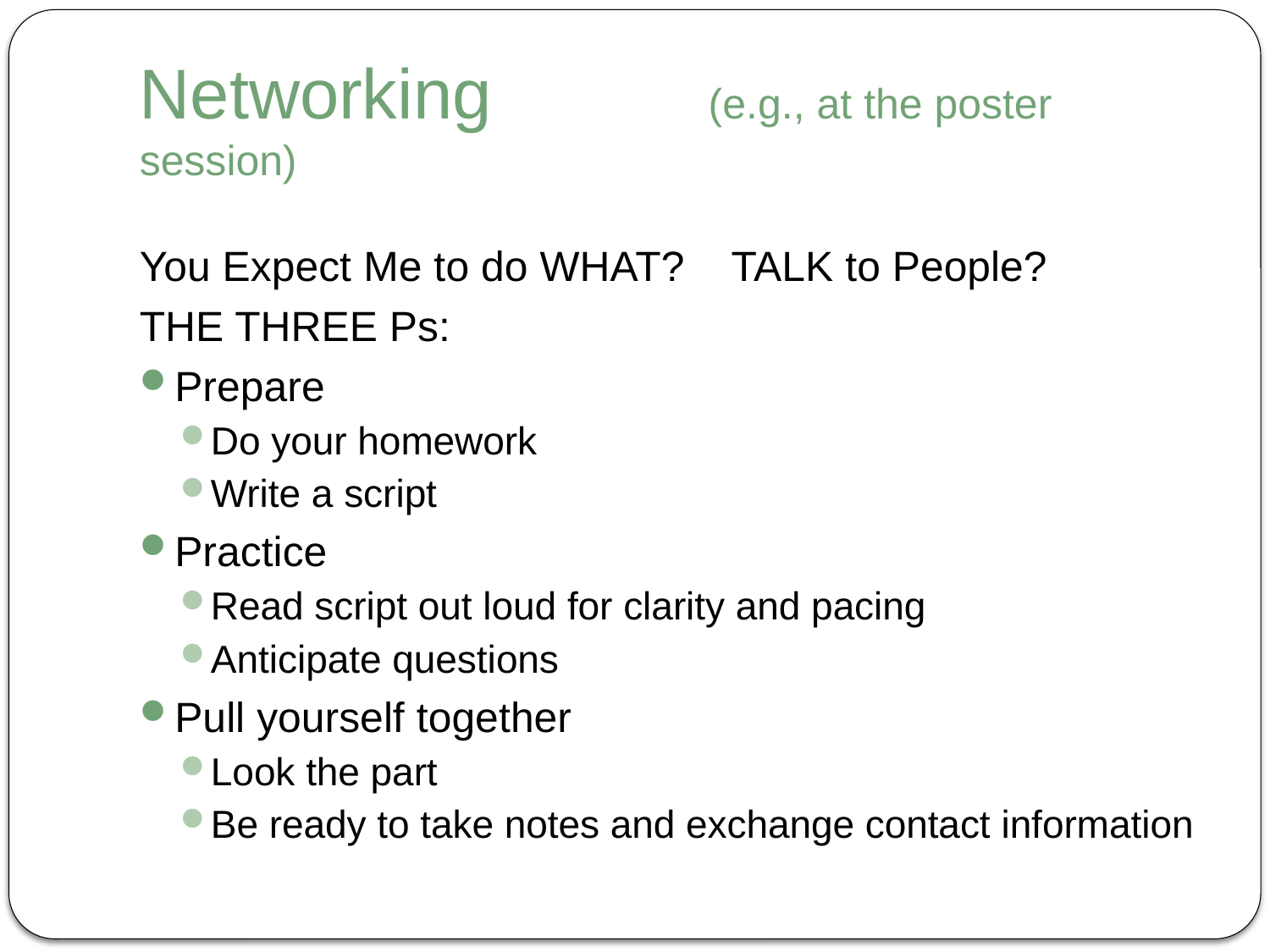

# Networking           (e.g., at the poster session)
You Expect Me to do WHAT?    TALK to People?
THE THREE Ps:
Prepare
Do your homework
Write a script
Practice
Read script out loud for clarity and pacing
Anticipate questions
Pull yourself together
Look the part
Be ready to take notes and exchange contact information